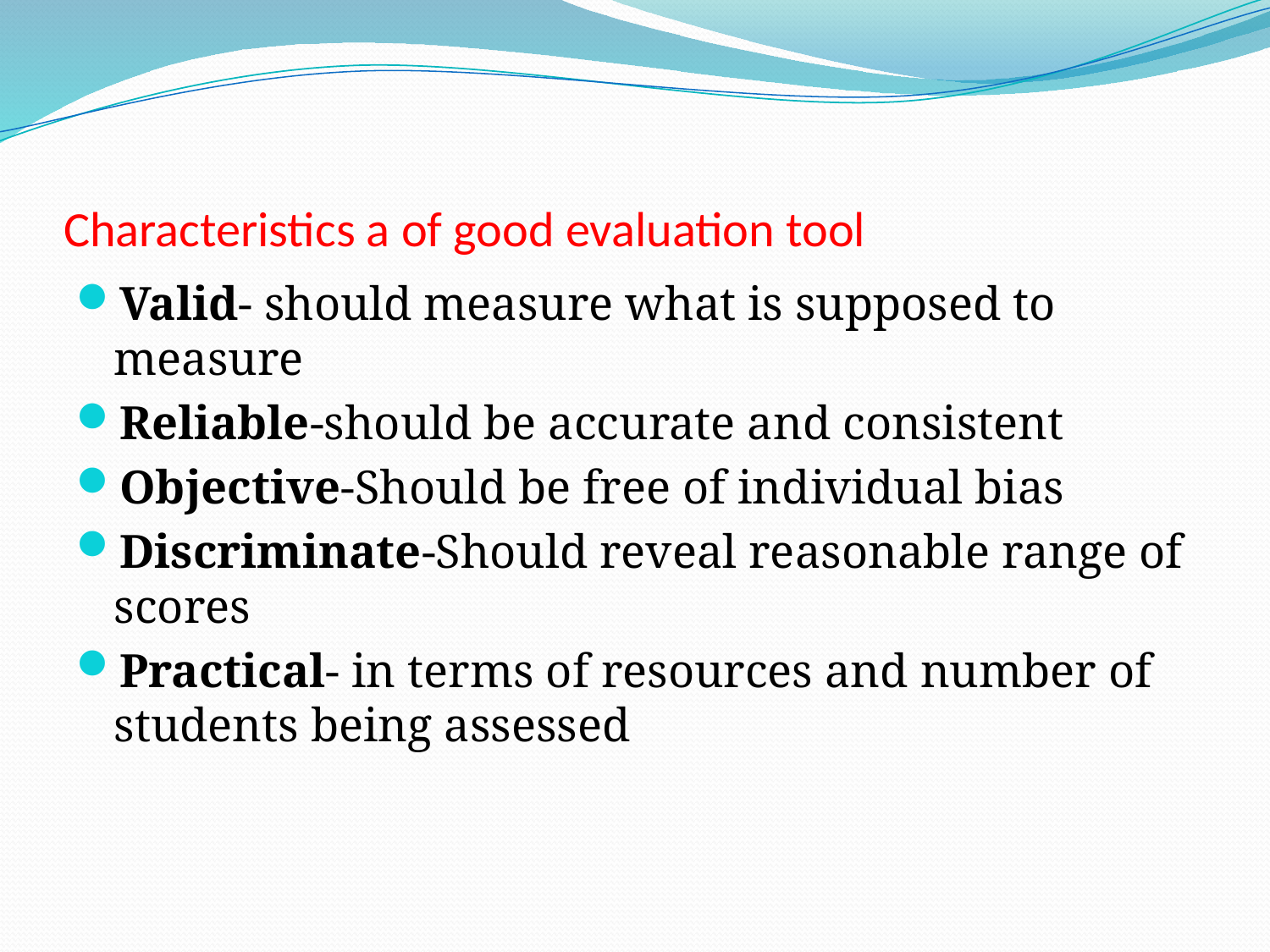

# Characteristics a of good evaluation tool
Valid- should measure what is supposed to measure
Reliable-should be accurate and consistent
Objective-Should be free of individual bias
Discriminate-Should reveal reasonable range of scores
Practical- in terms of resources and number of students being assessed